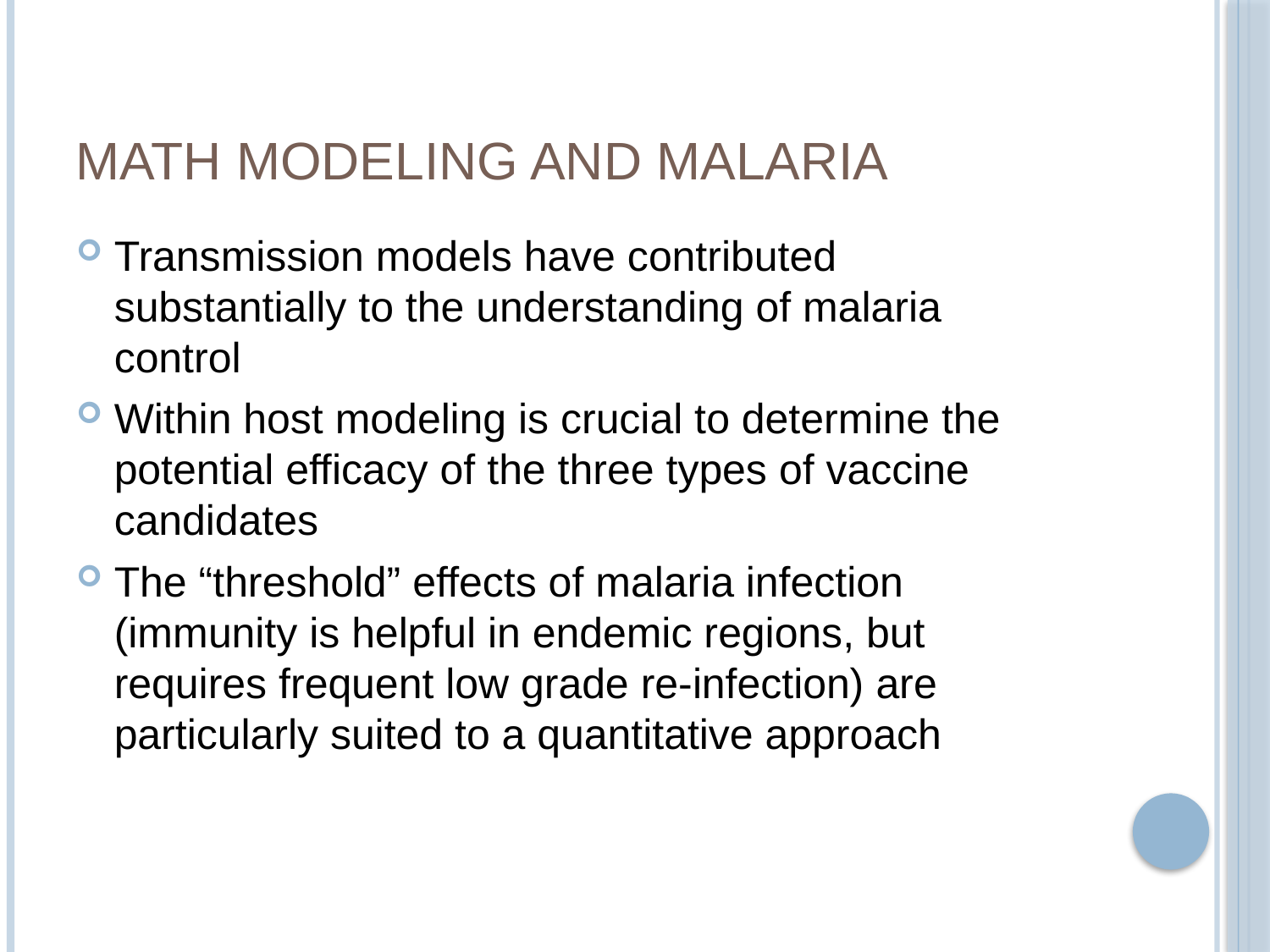

# Math Modeling and Malaria
Transmission models have contributed substantially to the understanding of malaria control
Within host modeling is crucial to determine the potential efficacy of the three types of vaccine candidates
The “threshold” effects of malaria infection (immunity is helpful in endemic regions, but requires frequent low grade re-infection) are particularly suited to a quantitative approach